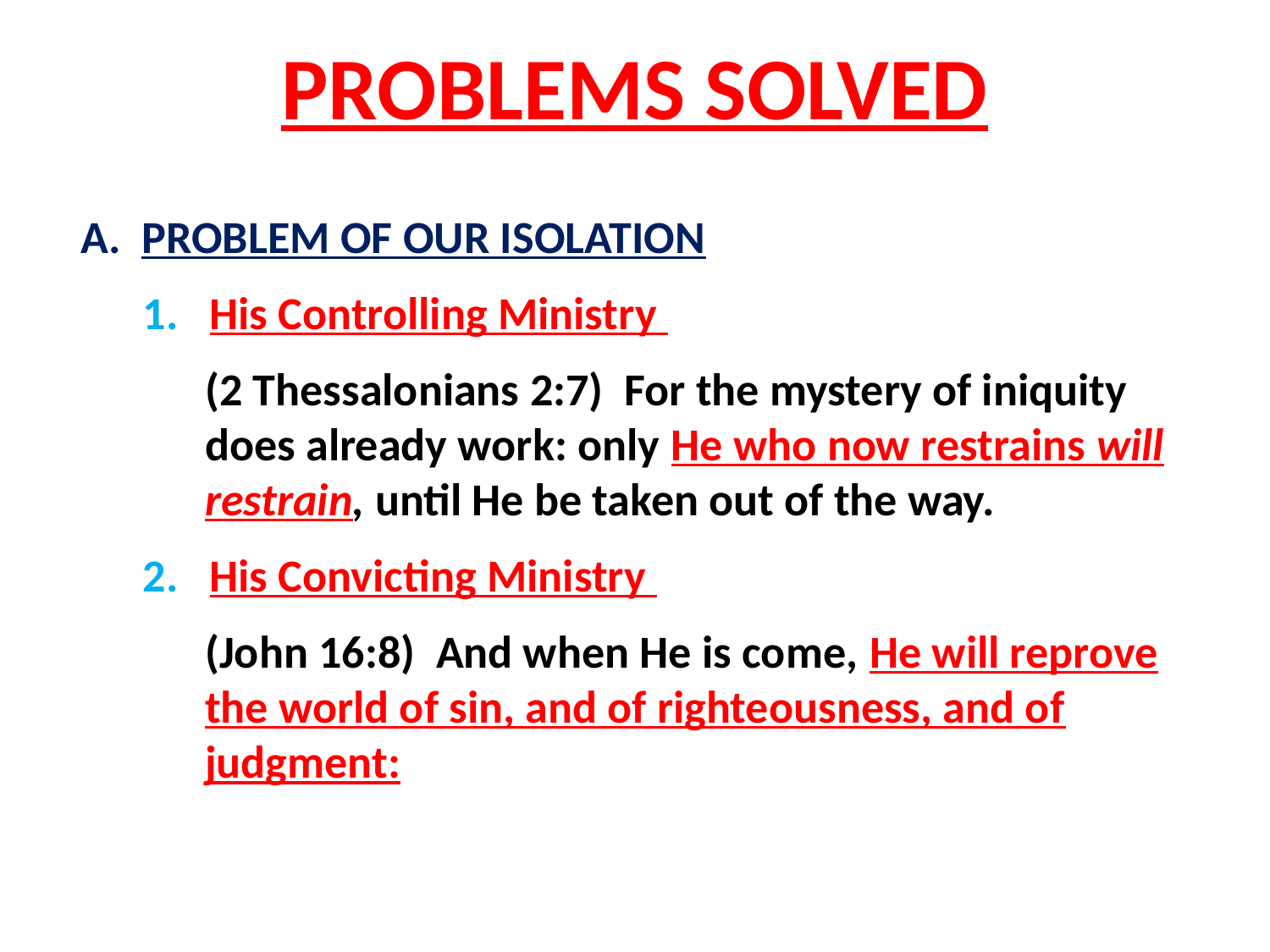

# PROBLEMS SOLVED
A.  PROBLEM OF OUR ISOLATION
1.   His Controlling Ministry
	(2 Thessalonians 2:7)  For the mystery of iniquity does already work: only He who now restrains will restrain, until He be taken out of the way.
2.   His Convicting Ministry
	(John 16:8)  And when He is come, He will reprove the world of sin, and of righteousness, and of judgment: